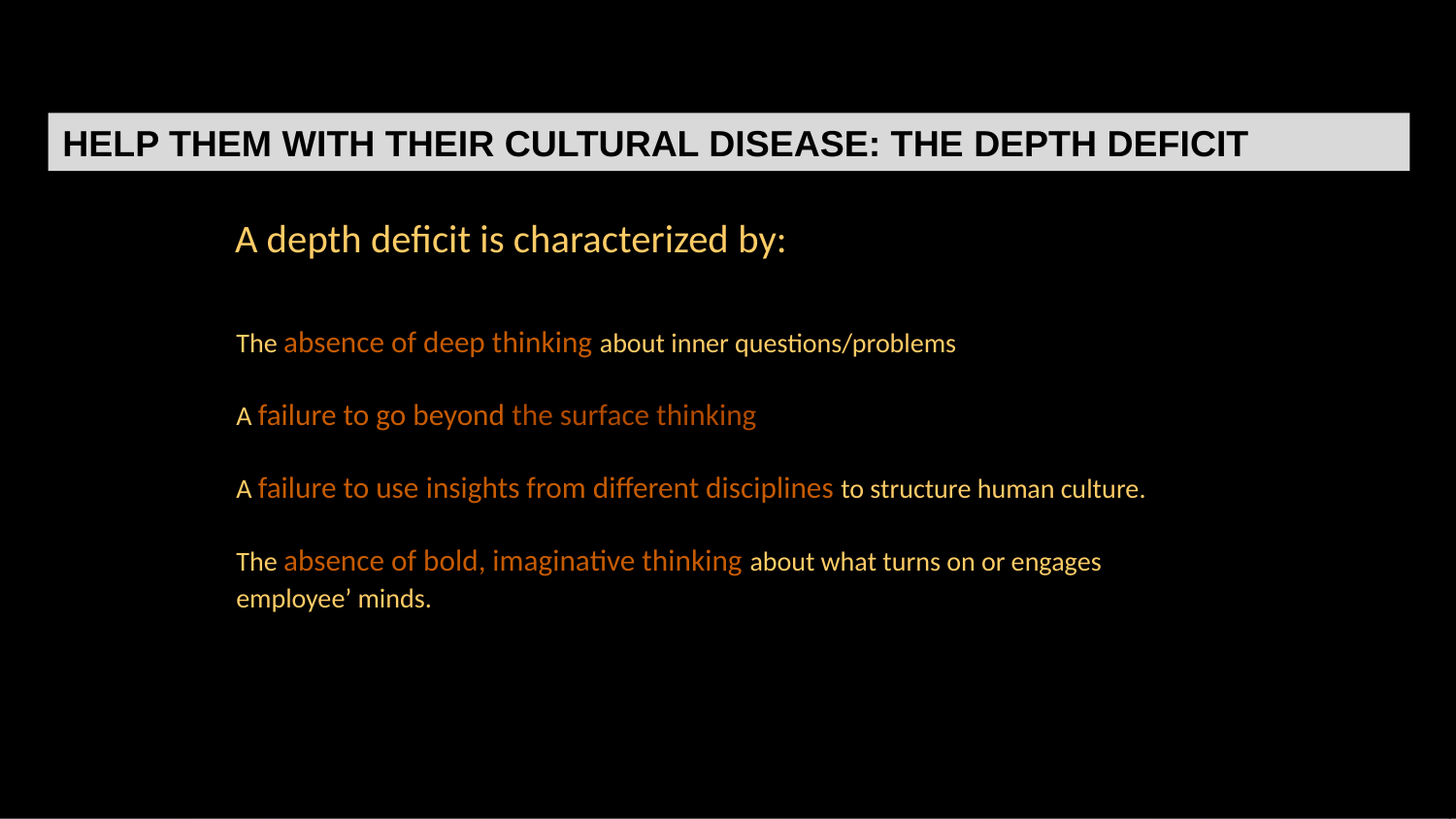

HELP THEM WITH THEIR CULTURAL DISEASE: THE DEPTH DEFICIT
A depth deficit is characterized by:
The absence of deep thinking about inner questions/problems

A failure to go beyond the surface thinking

A failure to use insights from different disciplines to structure human culture.

The absence of bold, imaginative thinking about what turns on or engages employee’ minds.